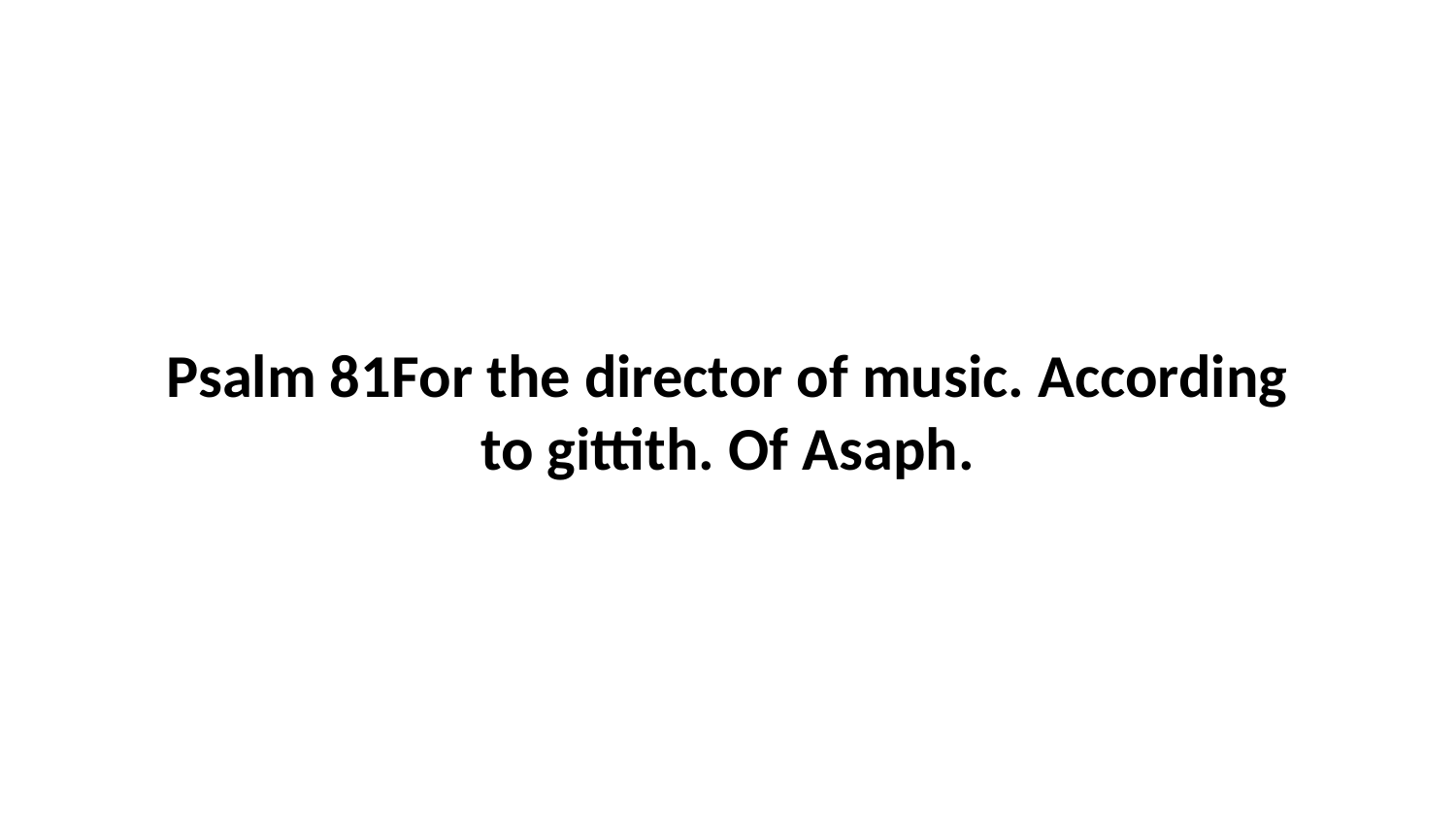

Psalm 81For the director of music. According to gittith. Of Asaph.